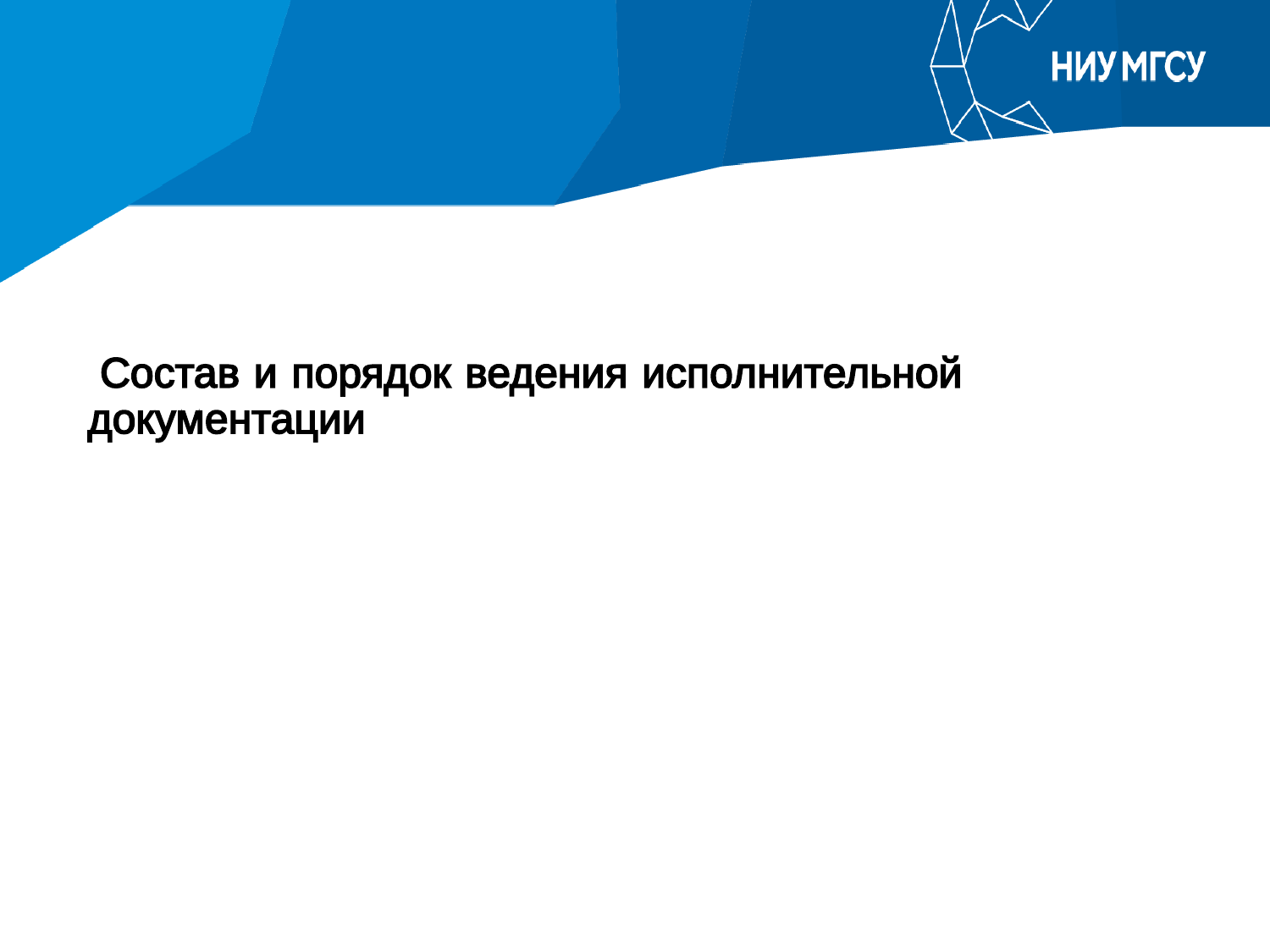

# Состав и порядок ведения исполнительной документации